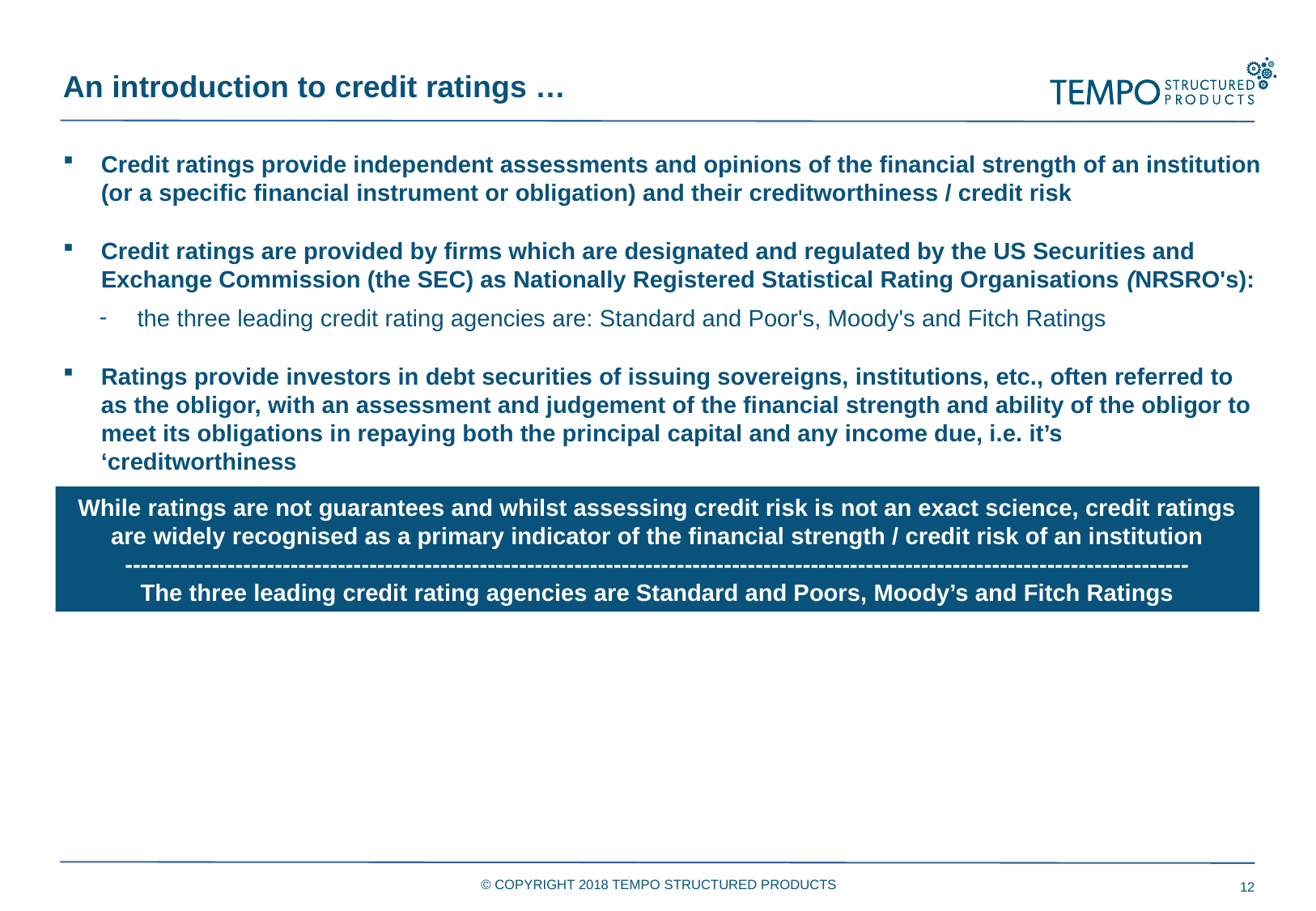

An introduction to credit ratings …
Credit ratings provide independent assessments and opinions of the financial strength of an institution (or a specific financial instrument or obligation) and their creditworthiness / credit risk
Credit ratings are provided by firms which are designated and regulated by the US Securities and Exchange Commission (the SEC) as Nationally Registered Statistical Rating Organisations (NRSRO's):
the three leading credit rating agencies are: Standard and Poor's, Moody's and Fitch Ratings
Ratings provide investors in debt securities of issuing sovereigns, institutions, etc., often referred to as the obligor, with an assessment and judgement of the financial strength and ability of the obligor to meet its obligations in repaying both the principal capital and any income due, i.e. it’s ‘creditworthiness
While ratings are not guarantees and whilst assessing credit risk is not an exact science, credit ratings are widely recognised as a primary indicator of the financial strength / credit risk of an institution
---------------------------------------------------------------------------------------------------------------------------------------
The three leading credit rating agencies are Standard and Poors, Moody’s and Fitch Ratings
© COPYRIGHT 2018 TEMPO STRUCTURED PRODUCTS
12